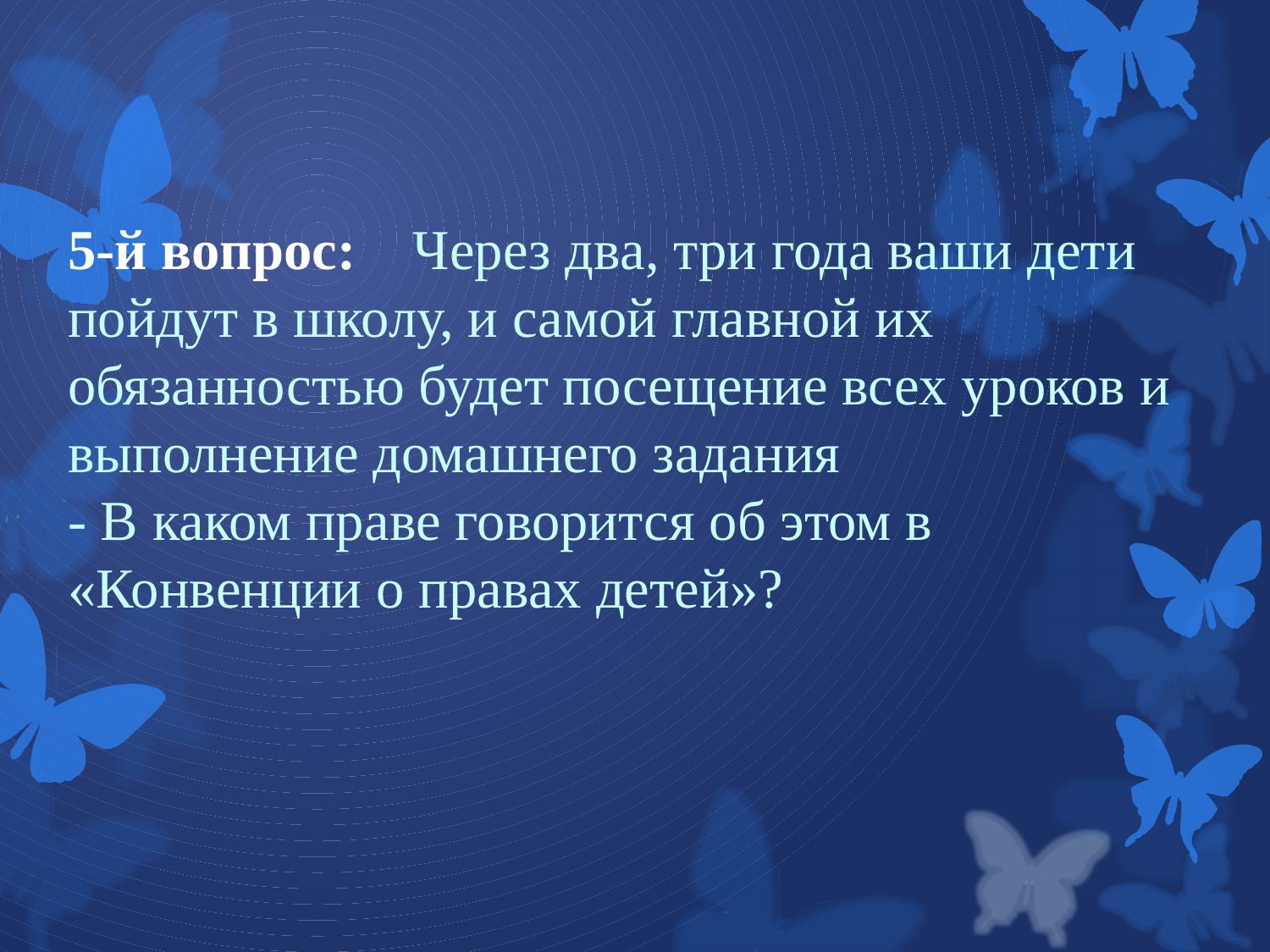

# 5-й вопрос:    Через два, три года ваши дети пойдут в школу, и самой главной их обязанностью будет посещение всех уроков и выполнение домашнего задания - В каком праве говорится об этом в «Конвенции о правах детей»?